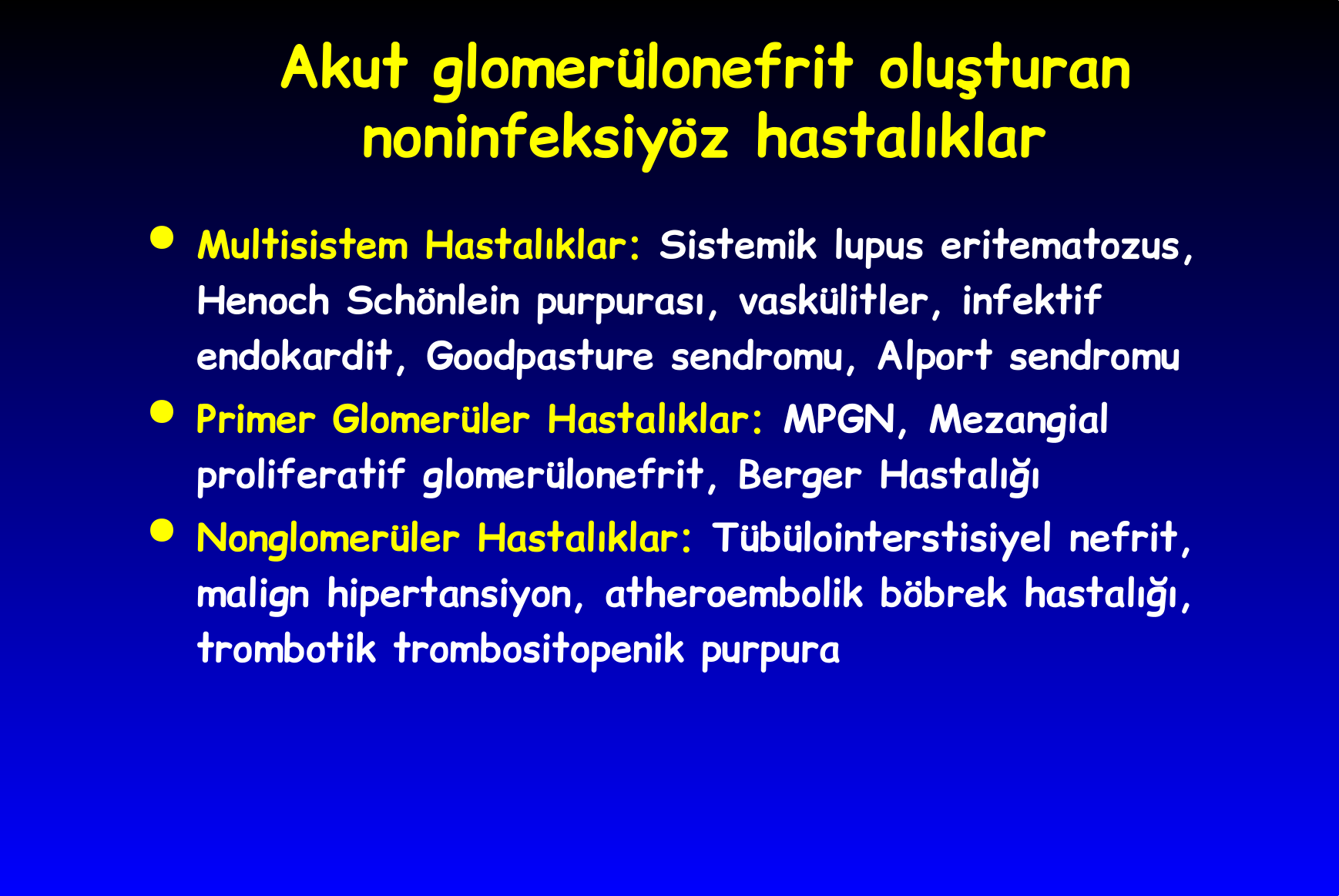

# Akut glomerülonefrit oluşturan noninfeksiyöz hastalıklar
Multisistem Hastalıklar: Sistemik lupus eritematozus, Henoch Schönlein purpurası, vaskülitler, infektif endokardit, Goodpasture sendromu, Alport sendromu
Primer Glomerüler Hastalıklar: MPGN, Mezangial proliferatif glomerülonefrit, Berger Hastalığı
Nonglomerüler Hastalıklar: Tübülointerstisiyel nefrit, malign hipertansiyon, atheroembolik böbrek hastalığı, trombotik trombositopenik purpura